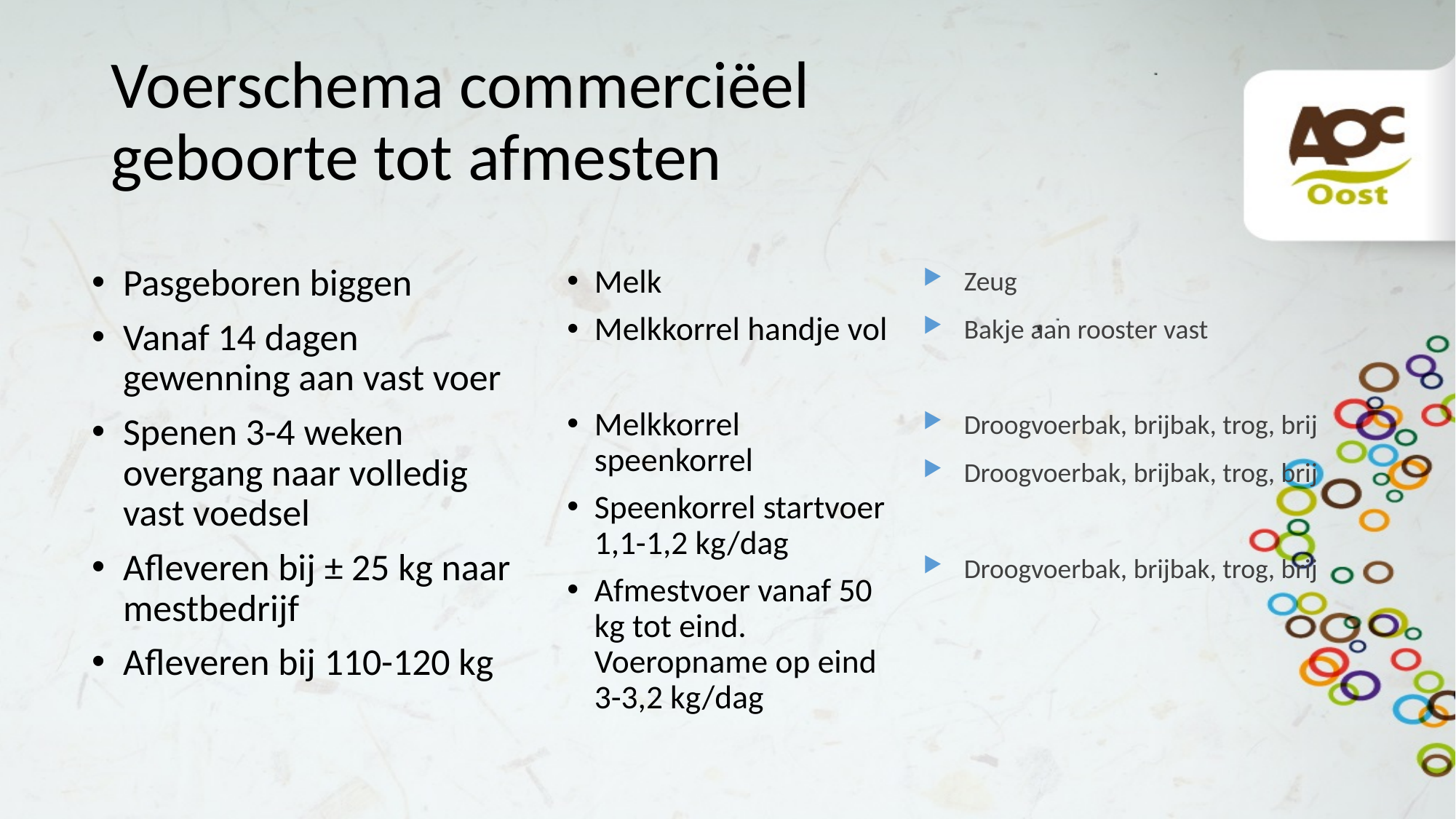

# Voerschema commerciëel geboorte tot afmesten
Pasgeboren biggen
Vanaf 14 dagen gewenning aan vast voer
Spenen 3-4 weken overgang naar volledig vast voedsel
Afleveren bij ± 25 kg naar mestbedrijf
Afleveren bij 110-120 kg

Zeug
Bakje aan rooster vast

Droogvoerbak, brijbak, trog, brij
Droogvoerbak, brijbak, trog, brij

Droogvoerbak, brijbak, trog, brij

Melk
Melkkorrel handje vol

Melkkorrel speenkorrel
Speenkorrel startvoer 1,1-1,2 kg/dag
Afmestvoer vanaf 50 kg tot eind. Voeropname op eind 3-3,2 kg/dag